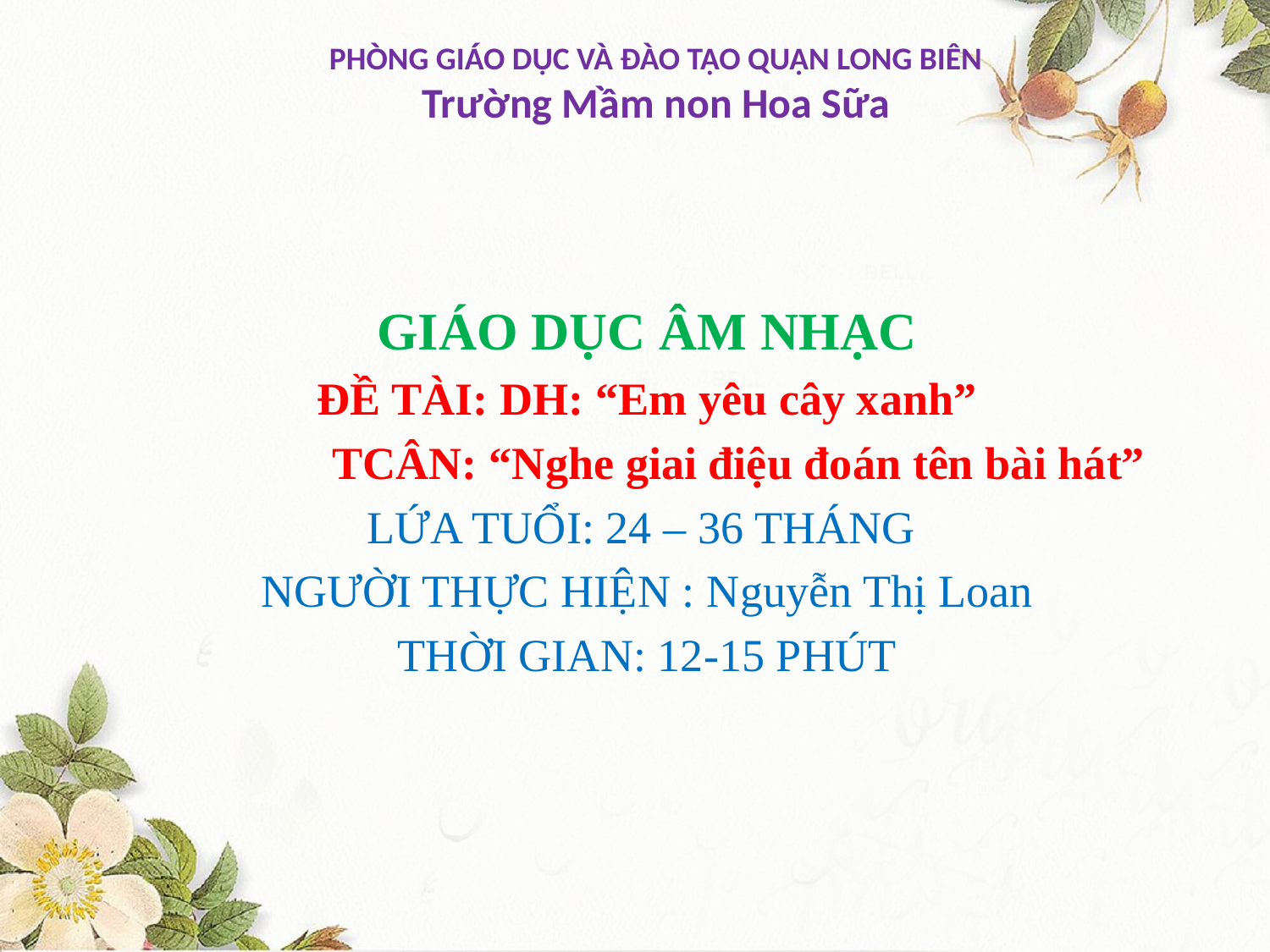

PHÒNG GIÁO DỤC VÀ ĐÀO TẠO QUẬN LONG BIÊN
Trường Mầm non Hoa Sữa
GIÁO DỤC ÂM NHẠC
ĐỀ TÀI: DH: “Em yêu cây xanh”
                TCÂN: “Nghe giai điệu đoán tên bài hát”
LỨA TUỔI: 24 – 36 THÁNG
NGƯỜI THỰC HIỆN : Nguyễn Thị Loan
THỜI GIAN: 12-15 PHÚT